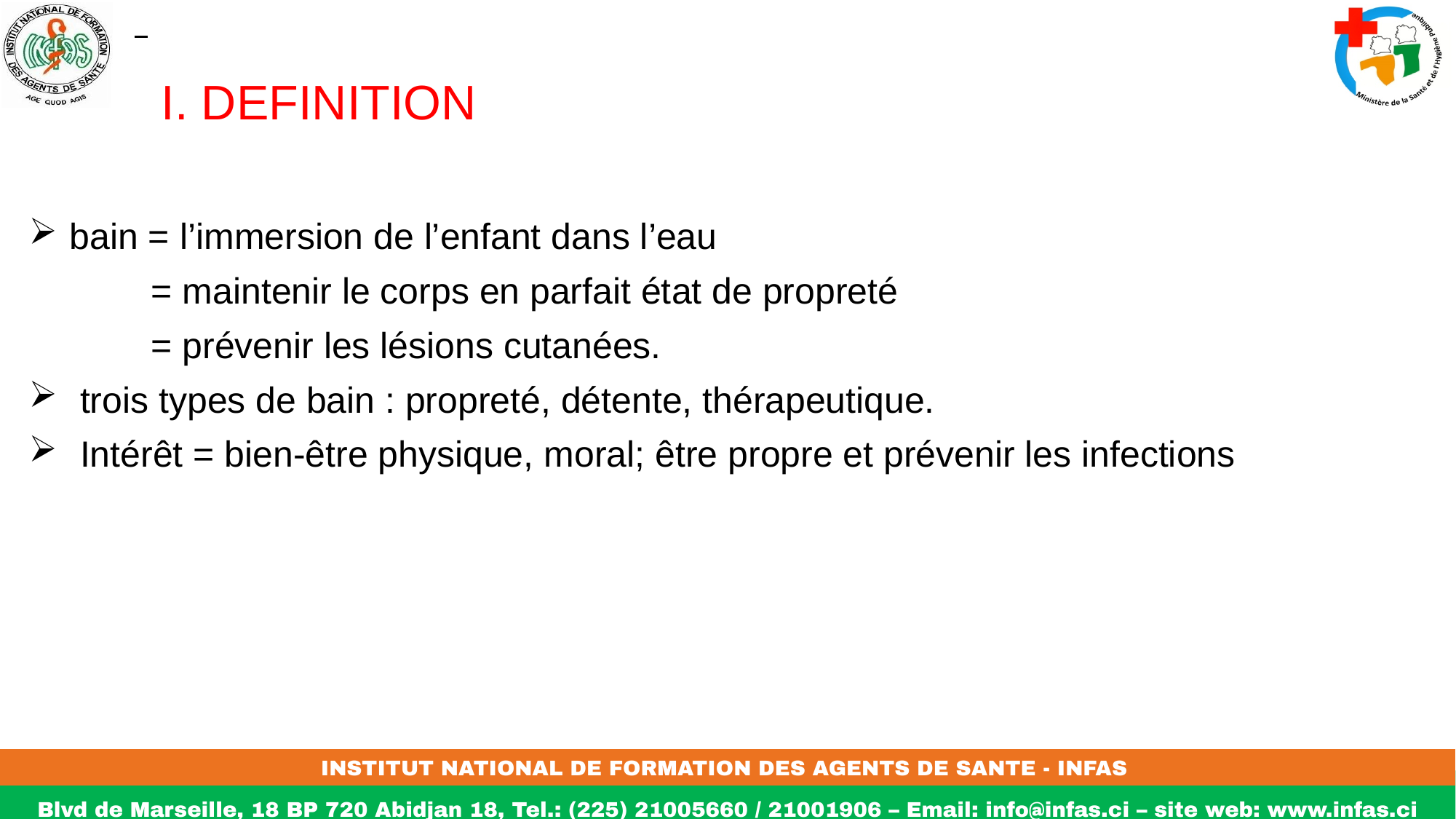

# I. DEFINITION

bain = l’immersion de l’enfant dans l’eau
            = maintenir le corps en parfait état de propreté
            = prévenir les lésions cutanées.
 trois types de bain : propreté, détente, thérapeutique.
 Intérêt = bien-être physique, moral; être propre et prévenir les infections